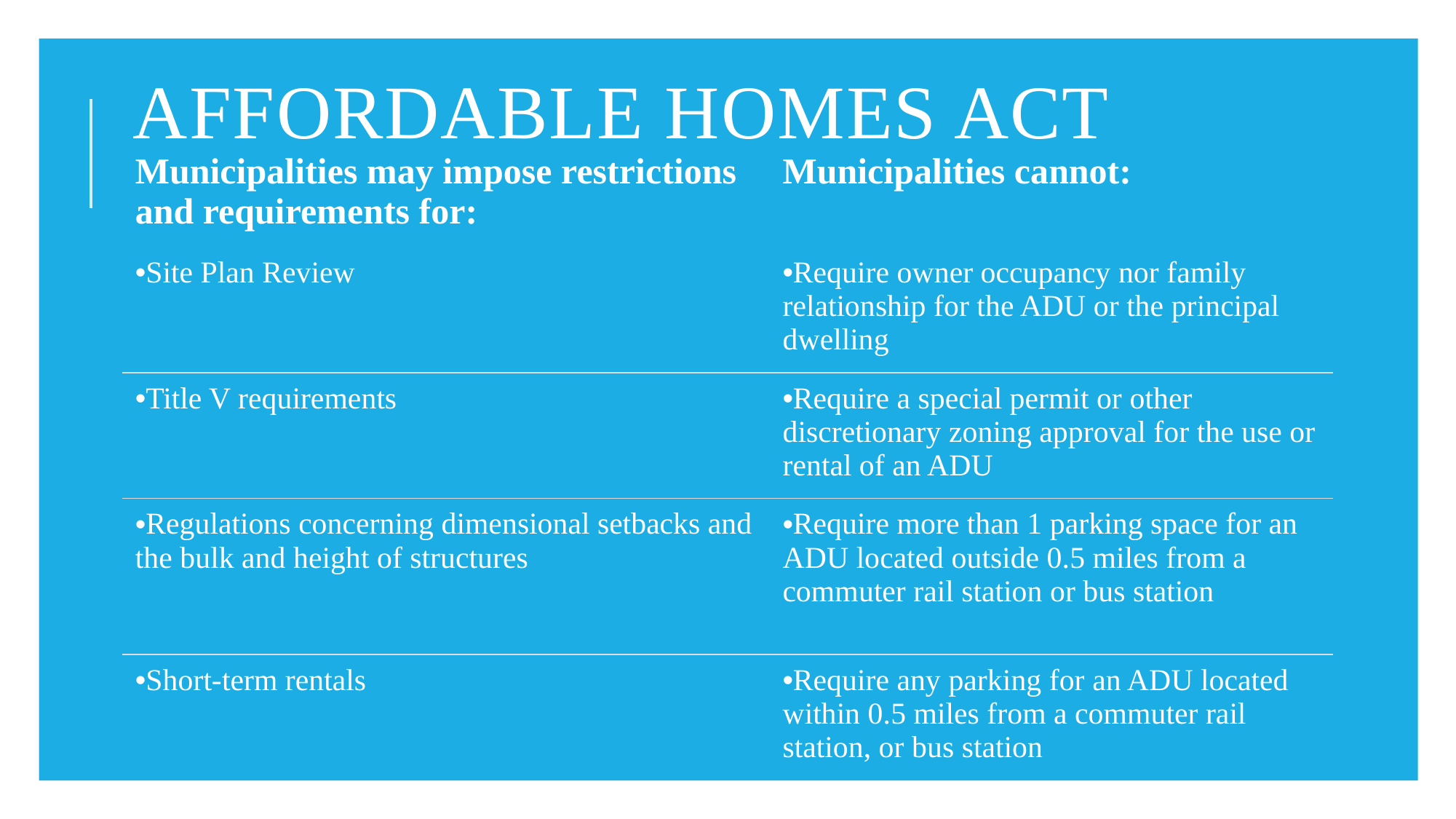

What can communities do effective Sunday, February 2, 2025 on single ADUs in single-family zoning districts?

# Affordable Homes Act
| Municipalities may impose restrictions and requirements for: | Municipalities cannot: |
| --- | --- |
| Site Plan Review | Require owner occupancy nor family relationship for the ADU or the principal dwelling |
| Title V requirements | Require a special permit or other discretionary zoning approval for the use or rental of an ADU |
| Regulations concerning dimensional setbacks and the bulk and height of structures | Require more than 1 parking space for an ADU located outside 0.5 miles from a commuter rail station or bus station |
| Short-term rentals | Require any parking for an ADU located within 0.5 miles from a commuter rail station, or bus station |